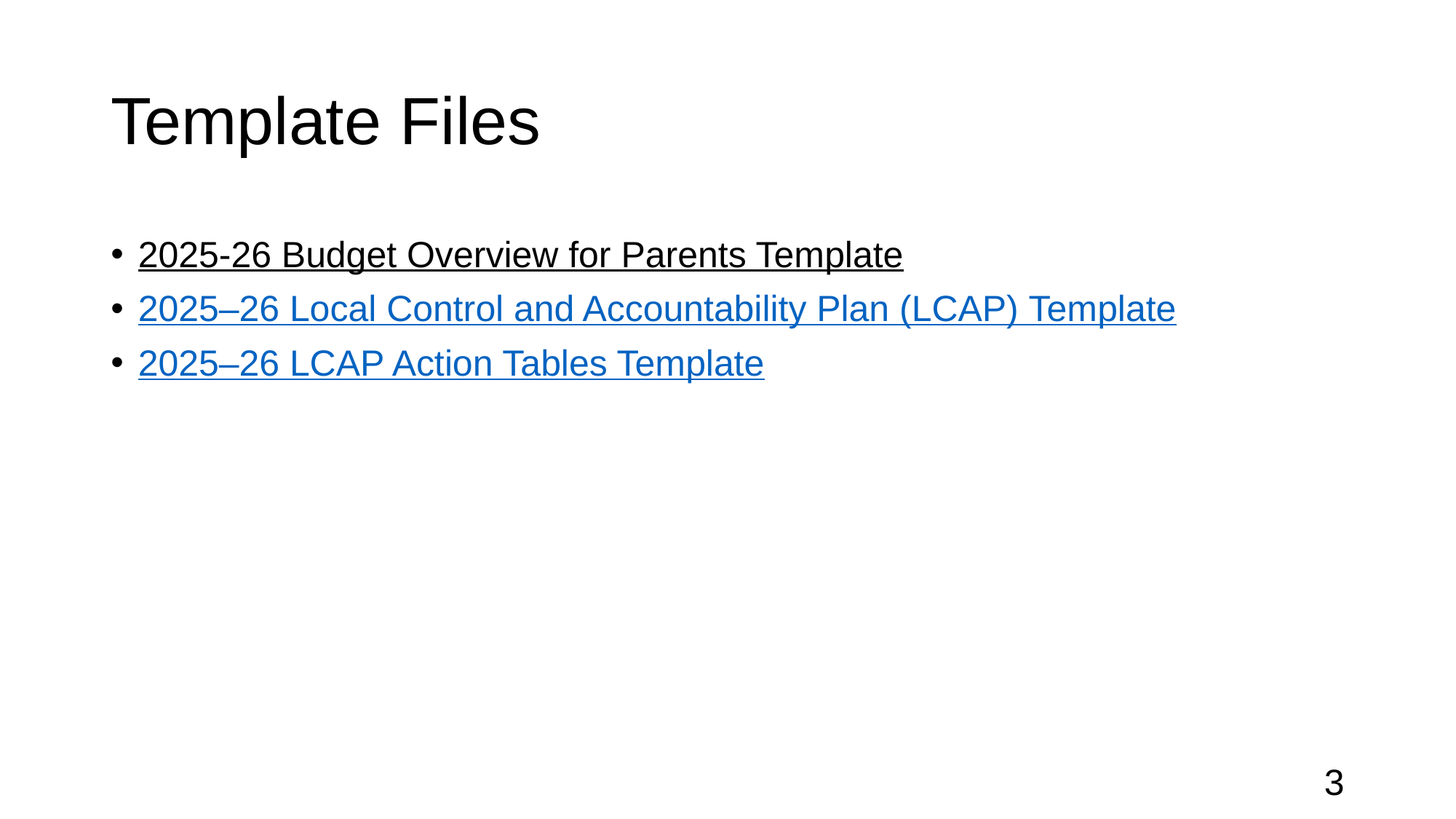

# Template Files
2025-26 Budget Overview for Parents Template
2025–26 Local Control and Accountability Plan (LCAP) Template
2025–26 LCAP Action Tables Template
3